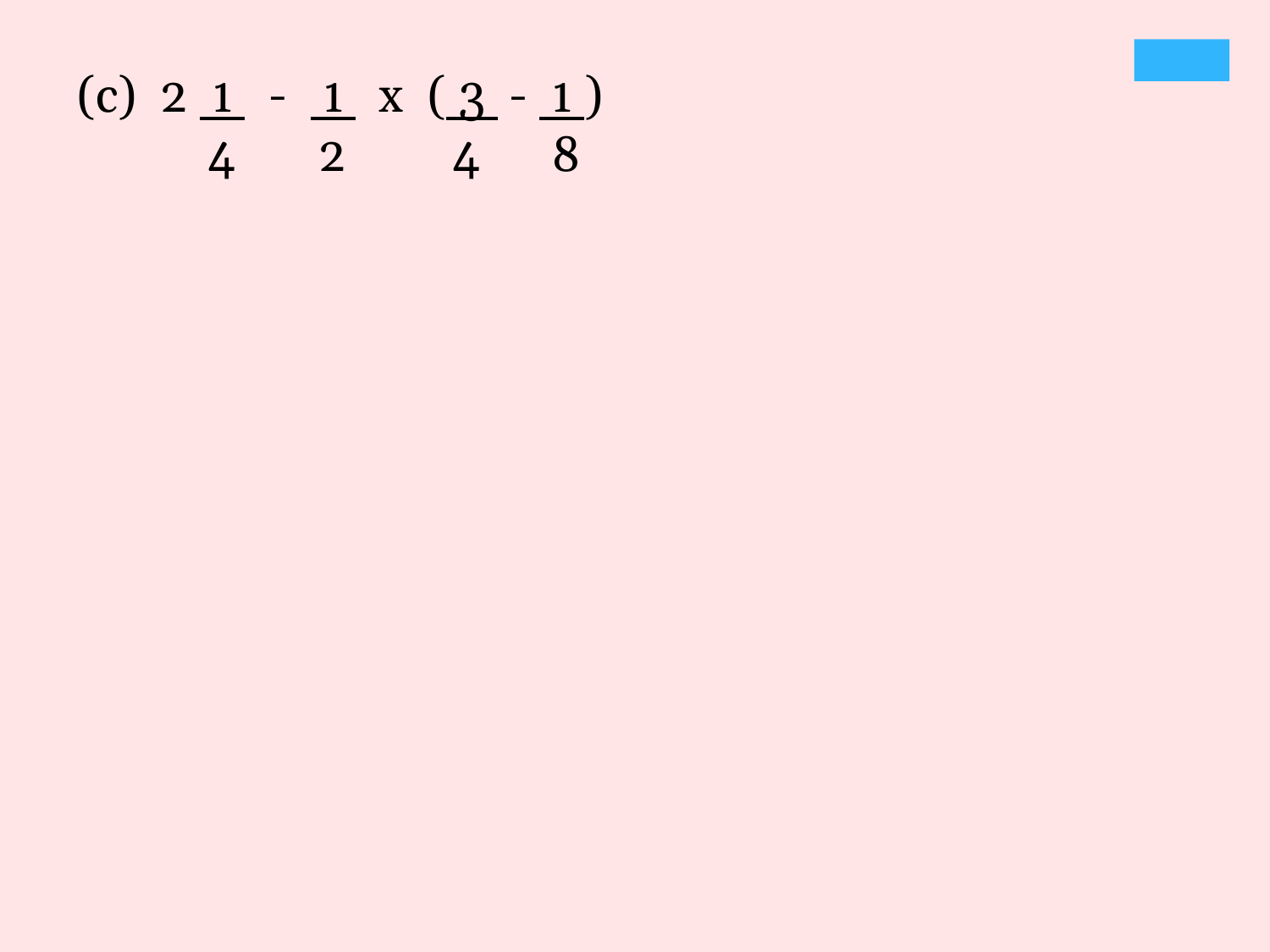

2  1   -   1   x  ( 3  -  1 )
           4       2         4      8